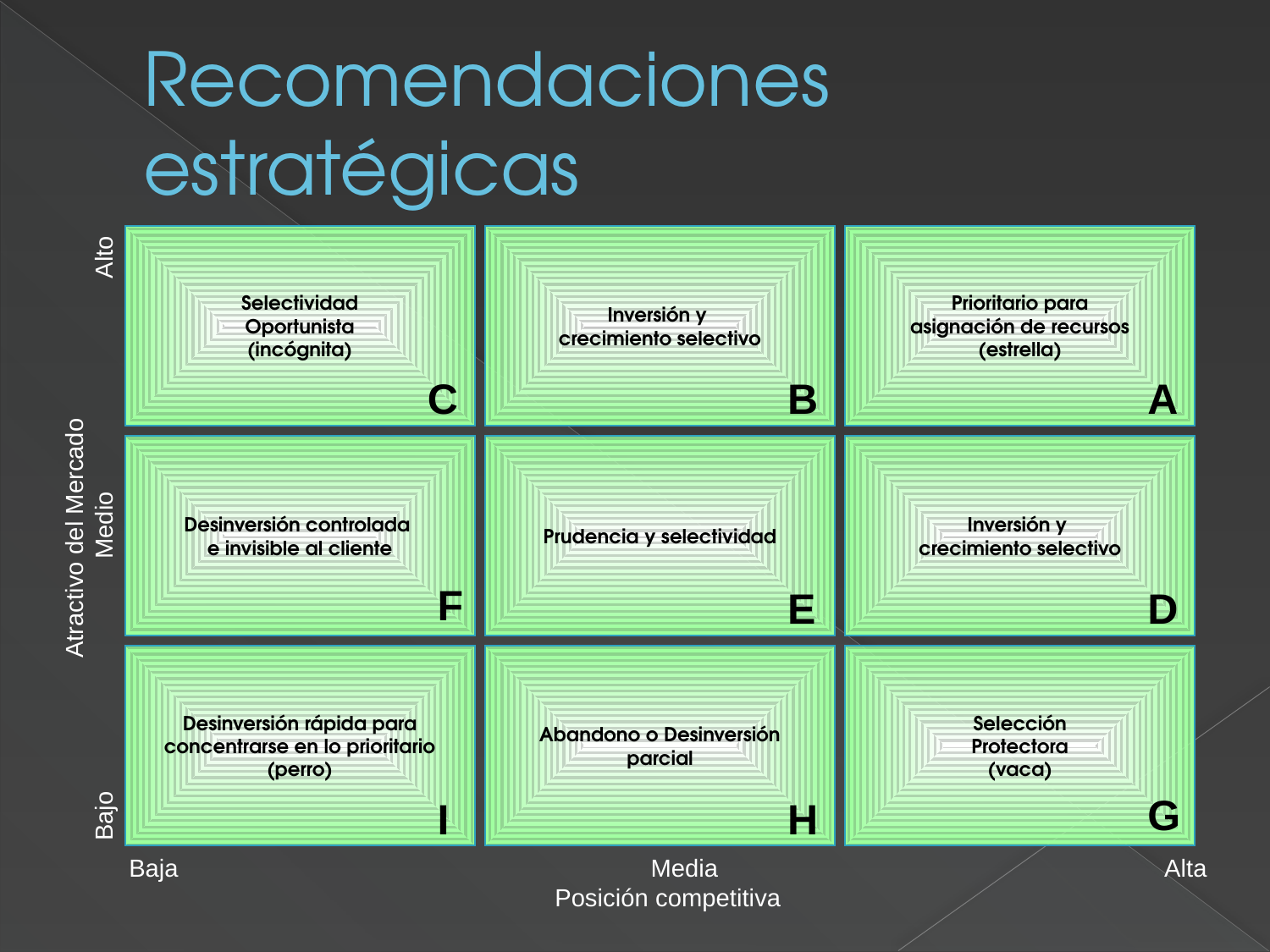

Recomendaciones estratégicas
Selectividad
Oportunista
(incógnita)
Inversión y
crecimiento selectivo
Prioritario para
asignación de recursos
(estrella)
C
B
A
Desinversión controlada
e invisible al cliente
Prudencia y selectividad
Inversión y
crecimiento selectivo
Atractivo del Mercado
Bajo     		    Medio 		        Alto
F
E
D
Desinversión rápida para
concentrarse en lo prioritario
(perro)
Abandono o Desinversión
parcial
Selección
Protectora
(vaca)
G
I
H
Baja				  Media	     	  		   Alta
Posición competitiva